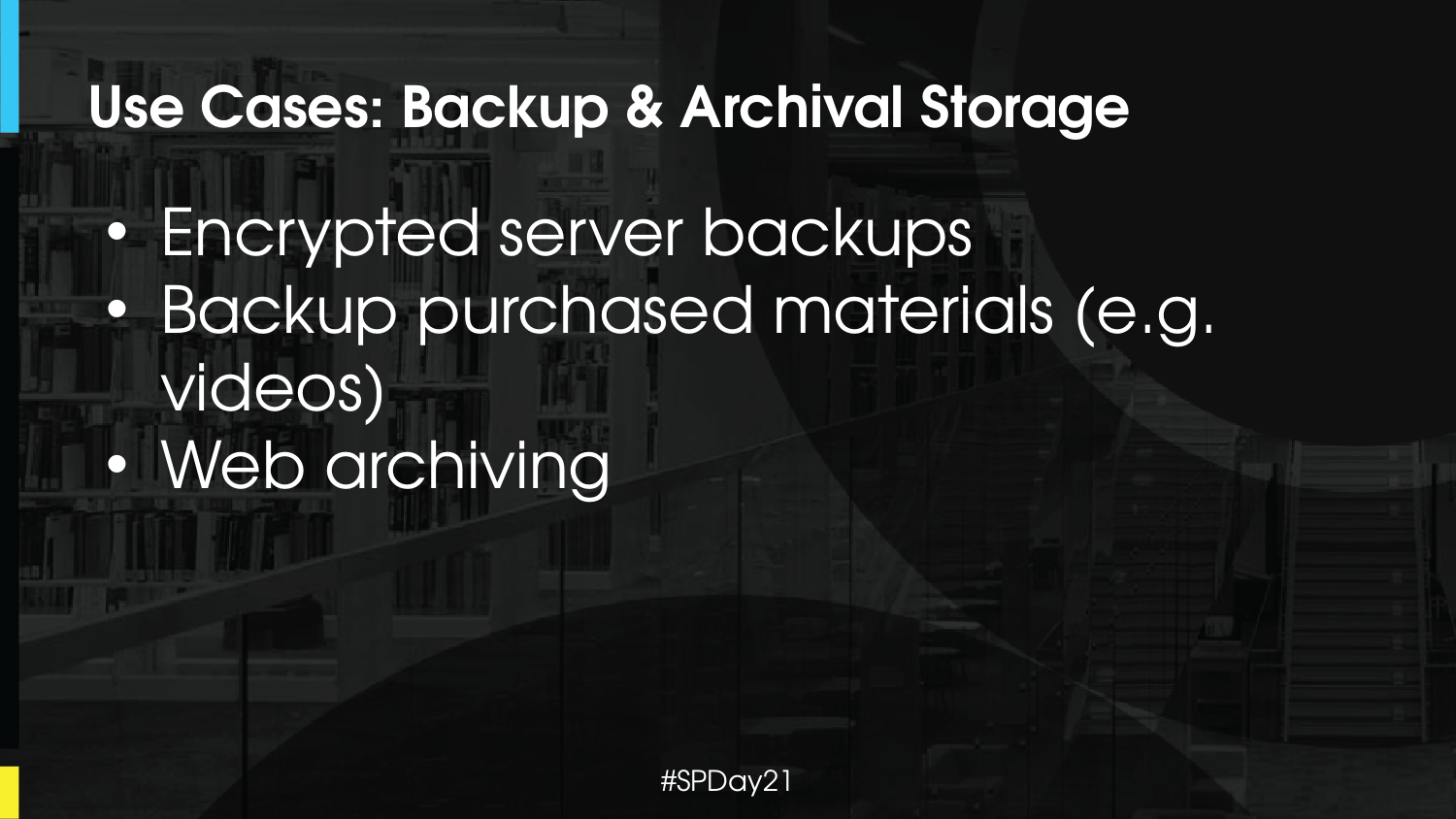

# Use Cases: Backup & Archival Storage
Encrypted server backups
Backup purchased materials (e.g. videos)
Web archiving